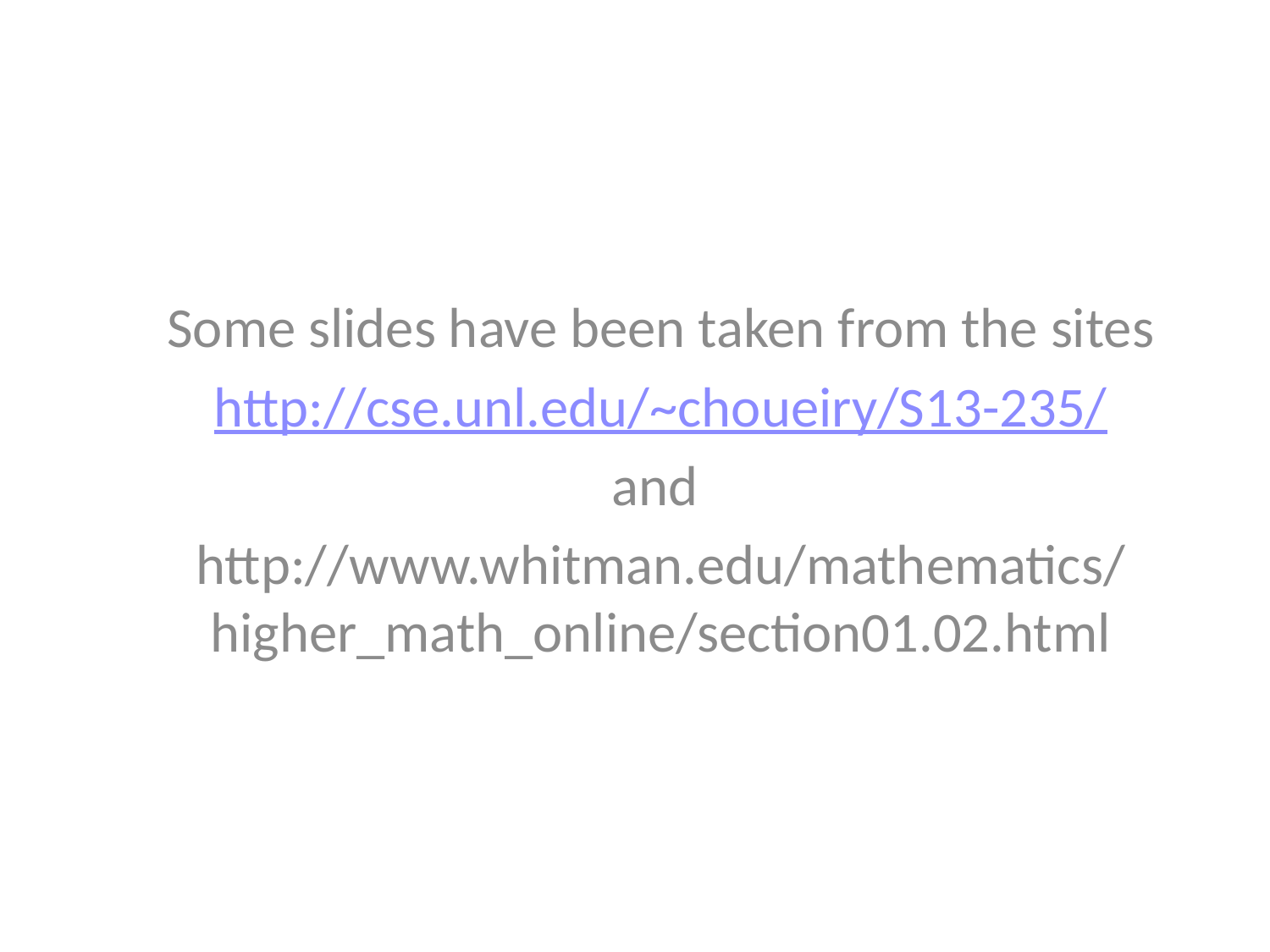

Some slides have been taken from the sites
http://cse.unl.edu/~choueiry/S13-235/
and
http://www.whitman.edu/mathematics/higher_math_online/section01.02.html